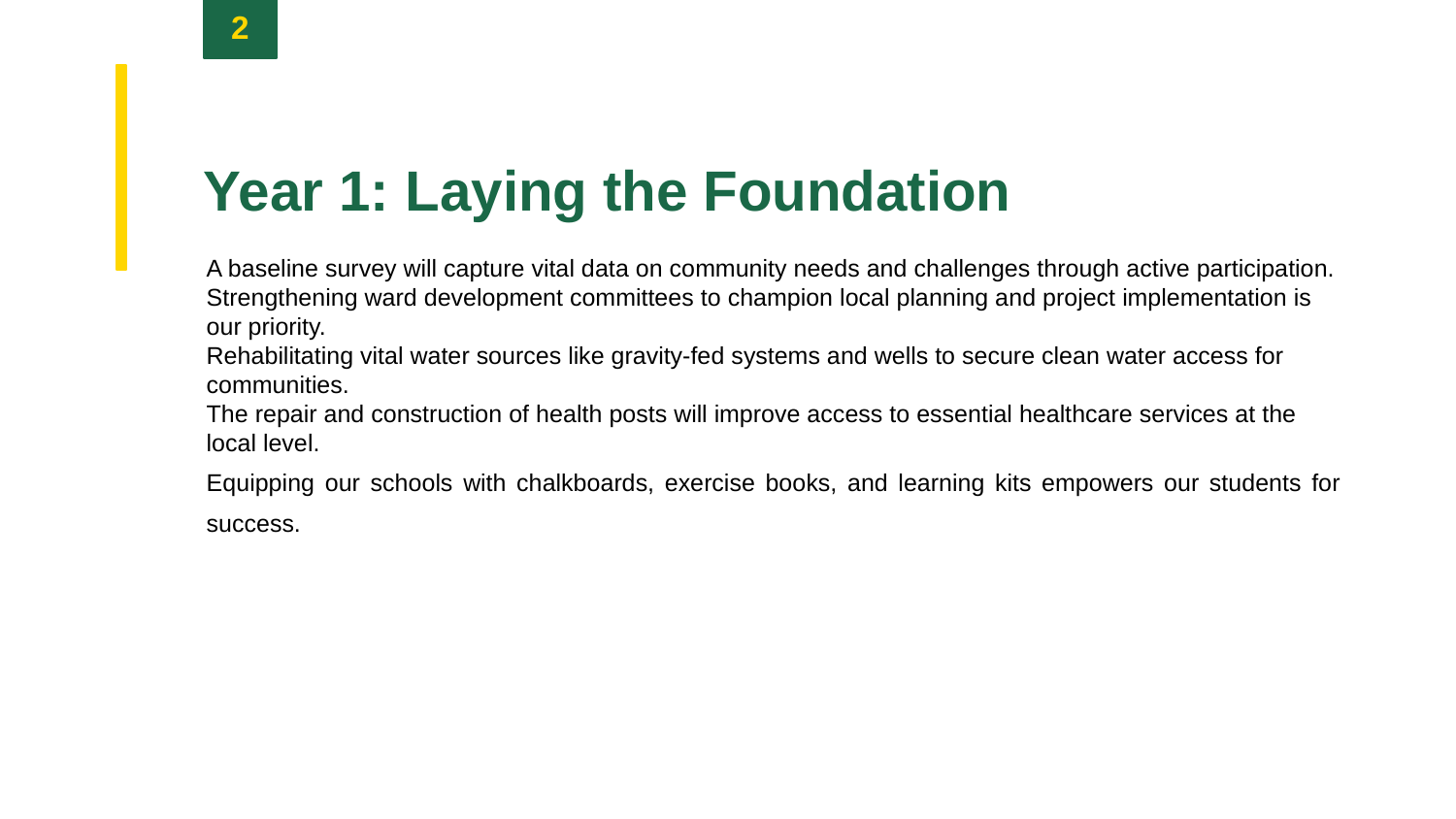

2

Year 1: Laying the Foundation
A baseline survey will capture vital data on community needs and challenges through active participation.
Strengthening ward development committees to champion local planning and project implementation is our priority.
Rehabilitating vital water sources like gravity-fed systems and wells to secure clean water access for communities.
The repair and construction of health posts will improve access to essential healthcare services at the local level.
Equipping our schools with chalkboards, exercise books, and learning kits empowers our students for success.